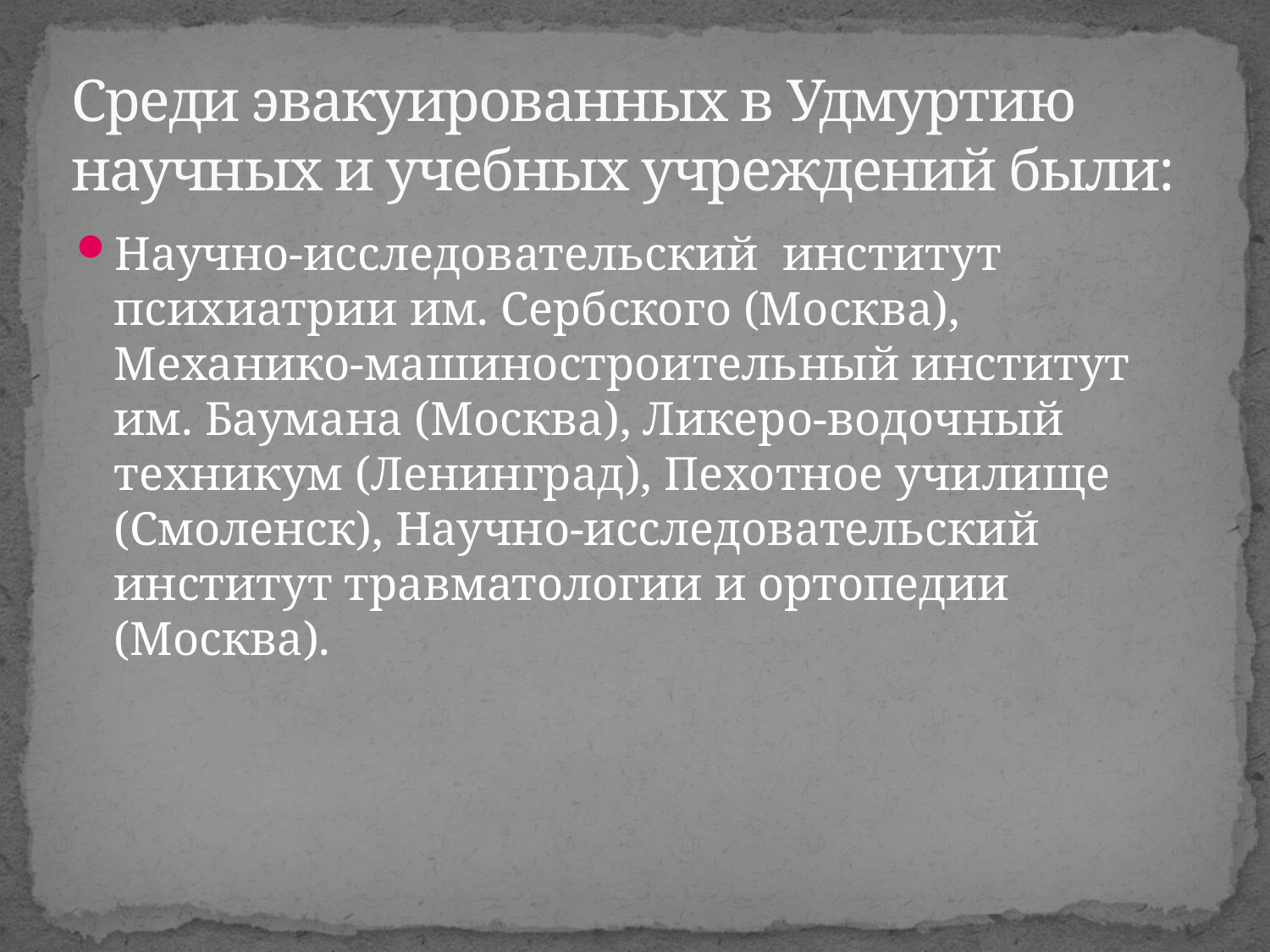

# Среди эвакуированных в Удмуртию научных и учебных учреждений были:
Научно-исследовательский  институт психиатрии им. Сербского (Москва), Механико-машиностроительный институт им. Баумана (Москва), Ликеро-водочный техникум (Ленинград), Пехотное училище (Смоленск), Научно-исследовательский институт травматологии и ортопедии (Москва).